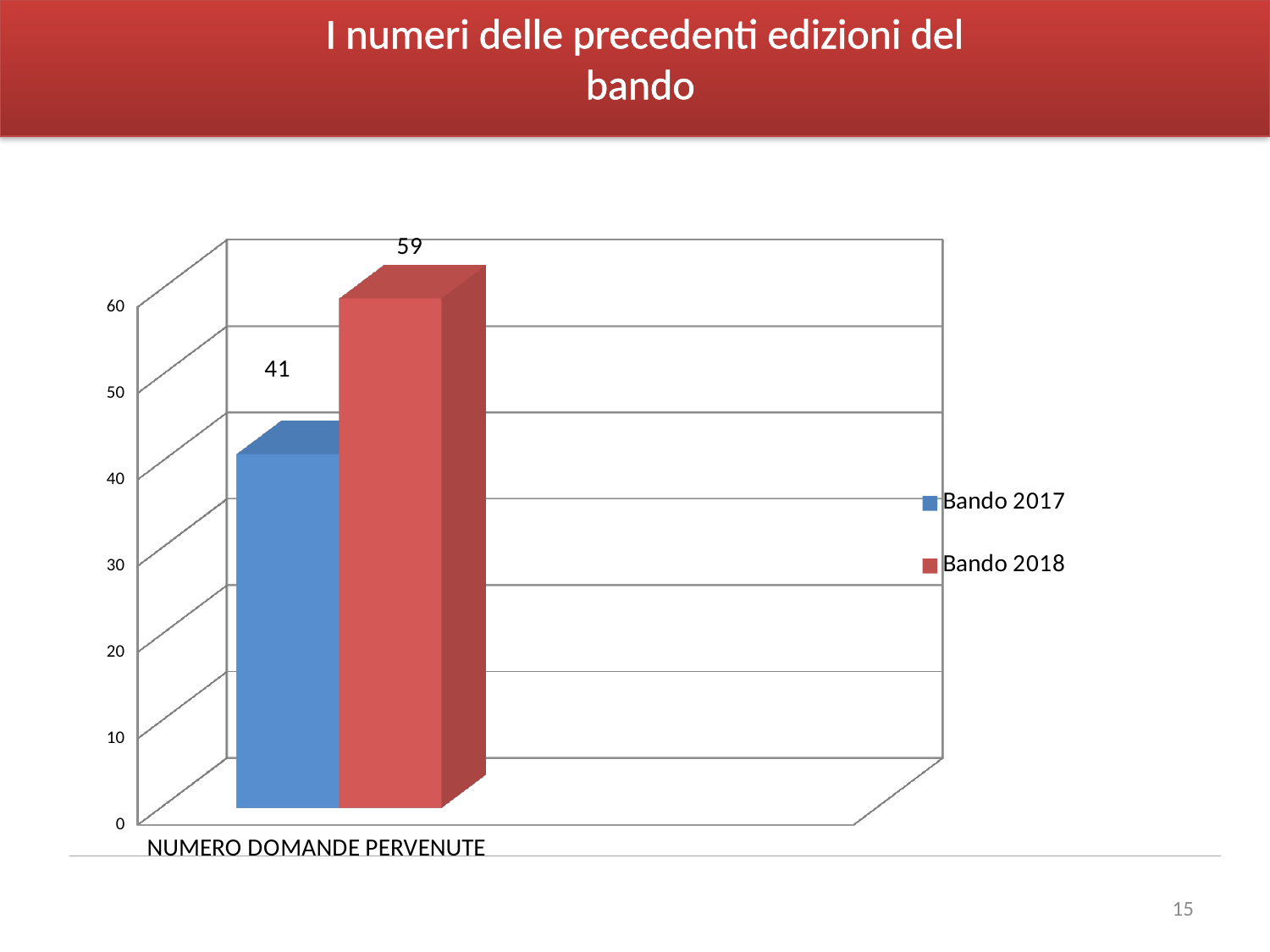

I numeri delle precedenti edizioni del bando

[unsupported chart]

Grazie per l’attenzione

15